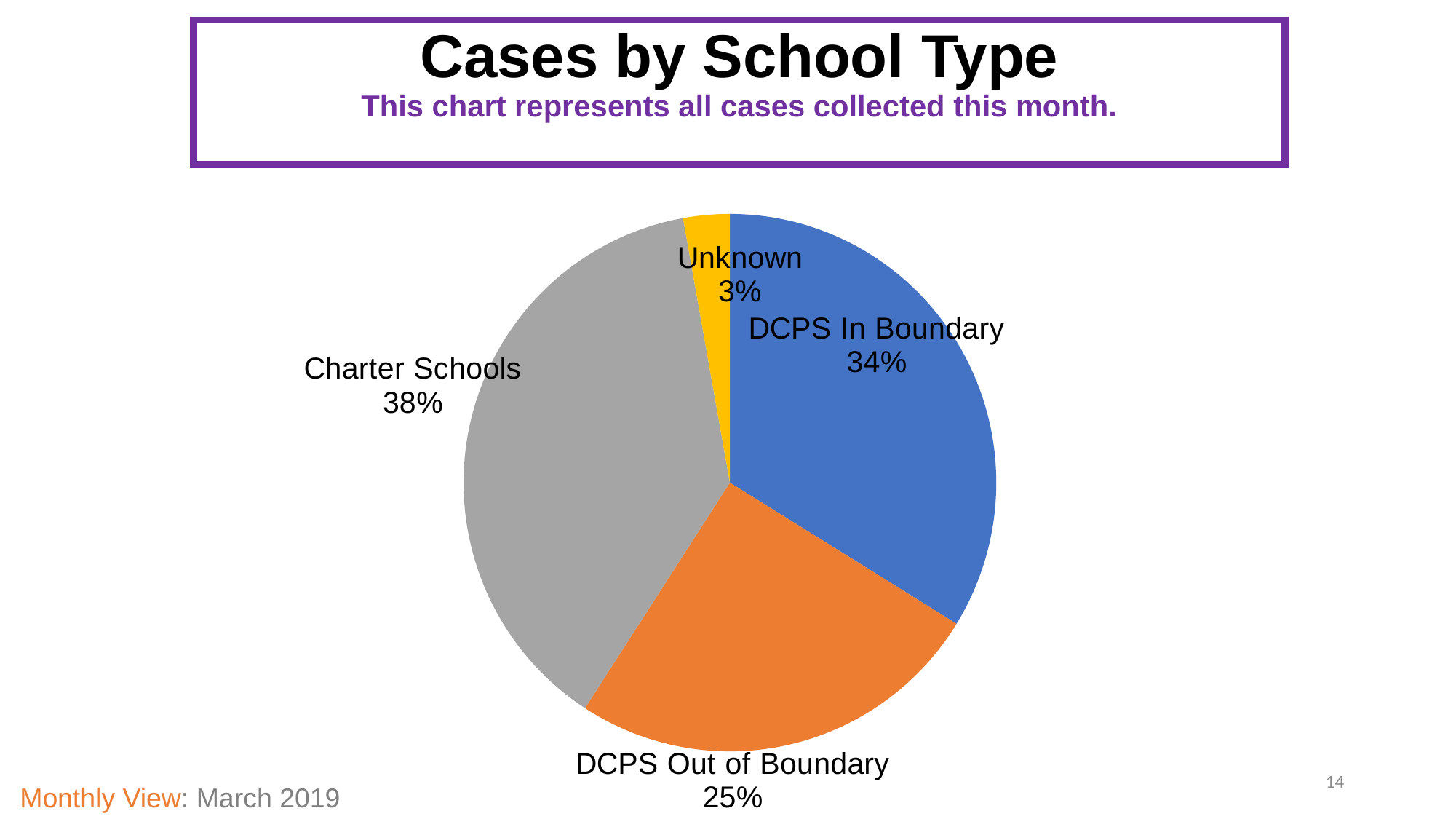

Cases by School Type
This chart represents all cases collected this month.

[unsupported chart]

[unsupported chart]

14
Monthly View: March 2019